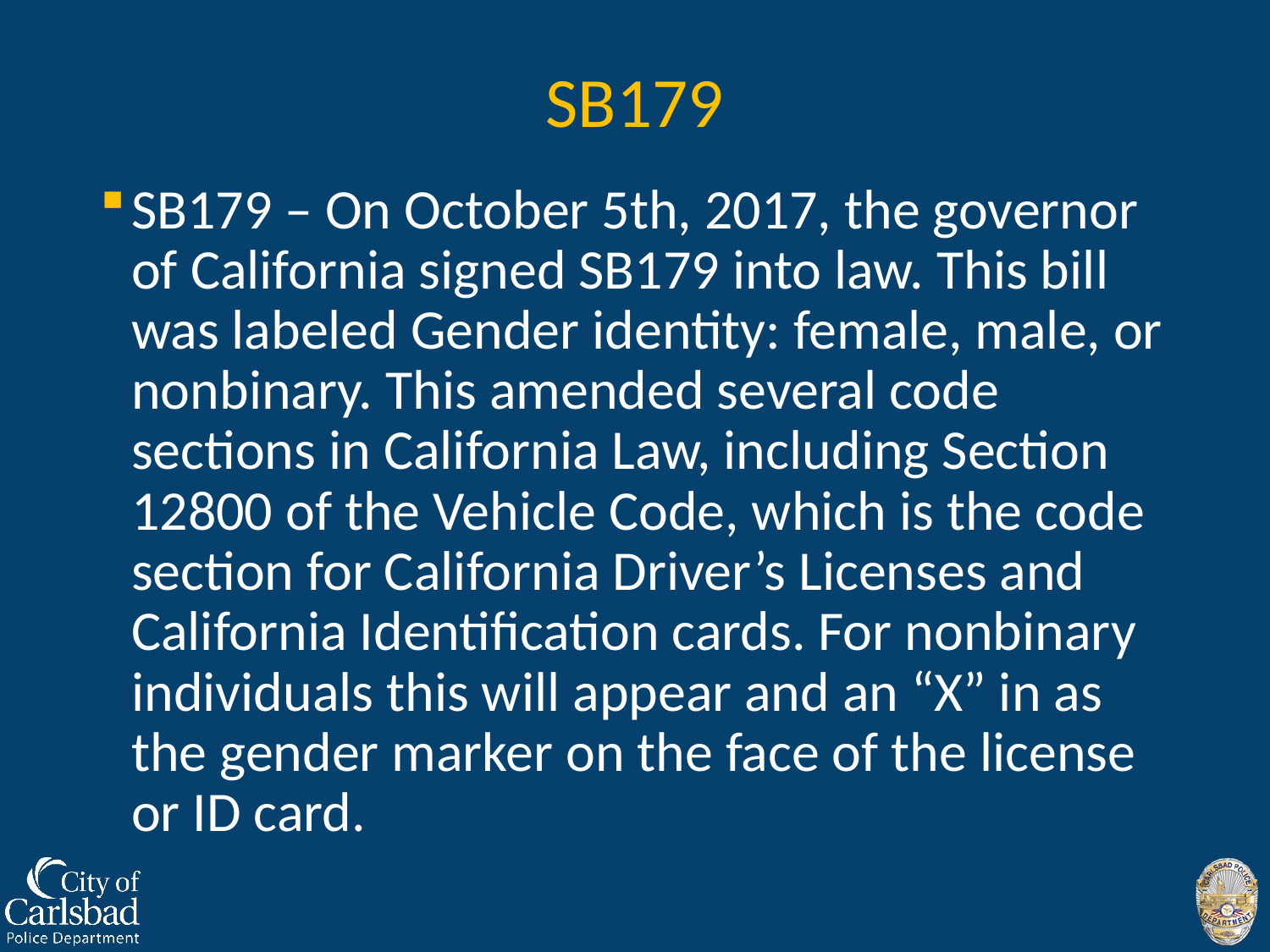

# SB179
SB179 – On October 5th, 2017, the governor of California signed SB179 into law. This bill was labeled Gender identity: female, male, or nonbinary. This amended several code sections in California Law, including Section 12800 of the Vehicle Code, which is the code section for California Driver’s Licenses and California Identification cards. For nonbinary individuals this will appear and an “X” in as the gender marker on the face of the license or ID card.